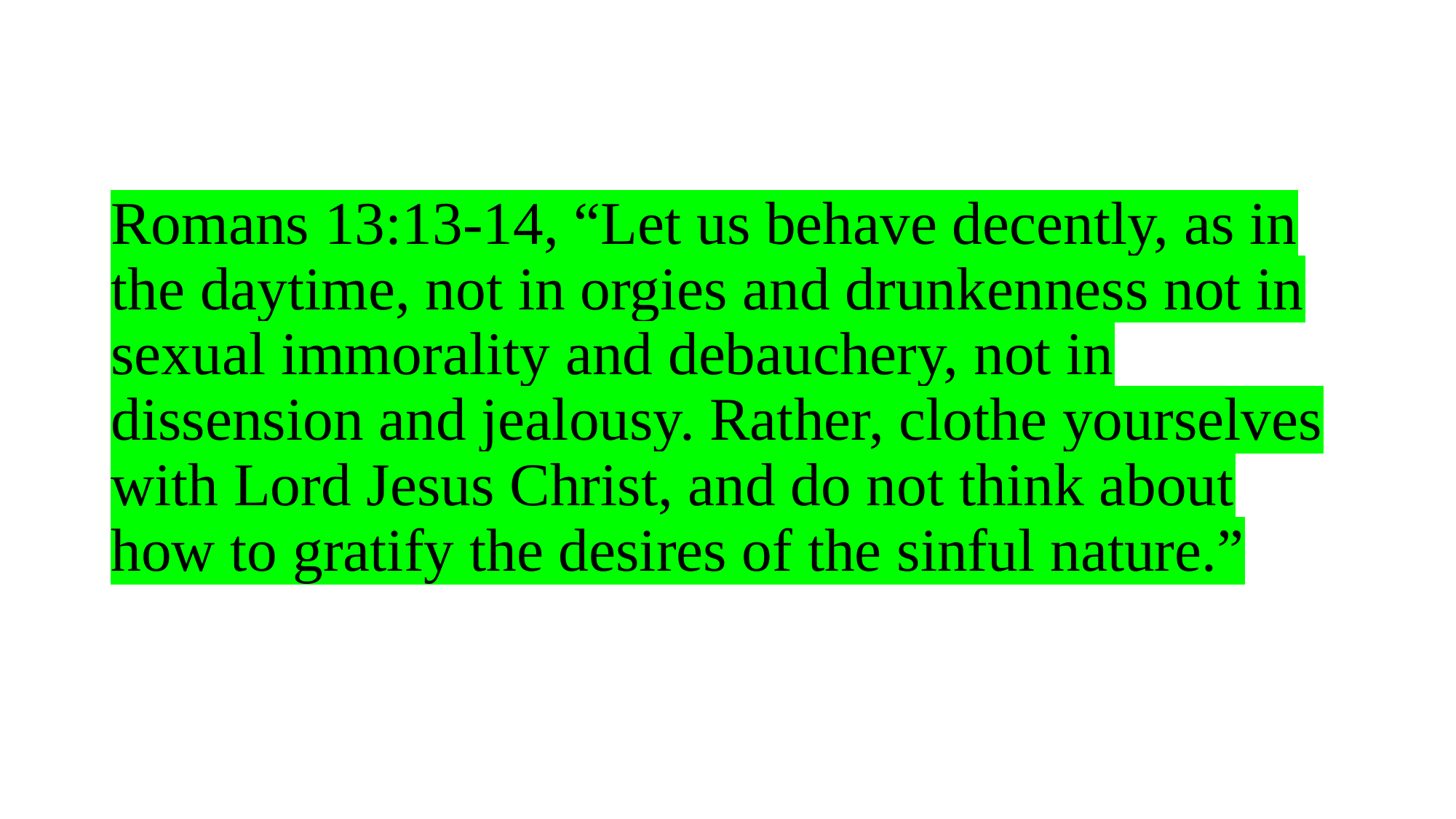

# Romans 13:13-14, “Let us behave decently, as in the daytime, not in orgies and drunkenness not in sexual immorality and debauchery, not in dissension and jealousy. Rather, clothe yourselves with Lord Jesus Christ, and do not think about how to gratify the desires of the sinful nature.”